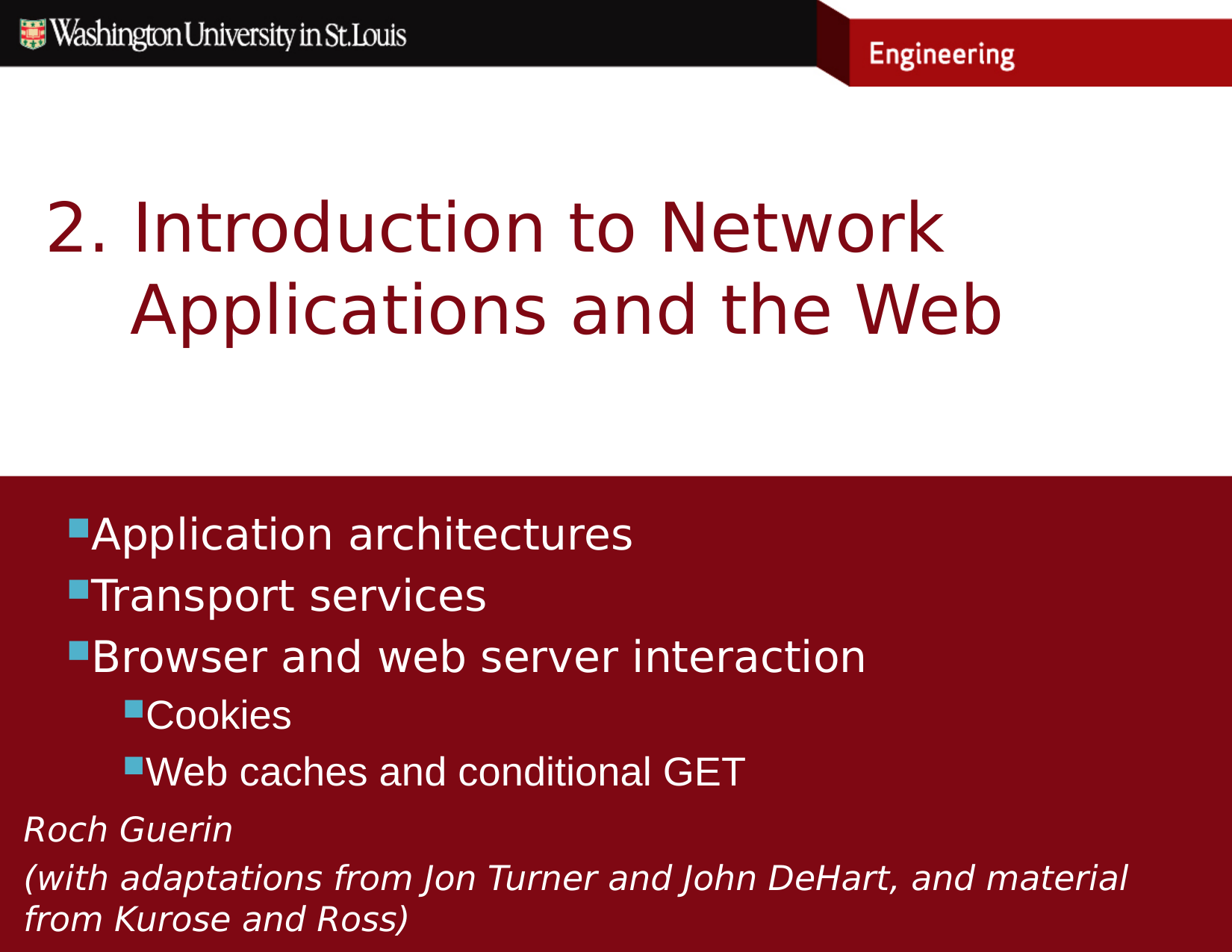

# 2. Introduction to Network Applications and the Web
Application architectures
Transport services
Browser and web server interaction
Cookies
Web caches and conditional GET

Roch Guerin
(with adaptations from Jon Turner and John DeHart, and material from Kurose and Ross)
Guerin